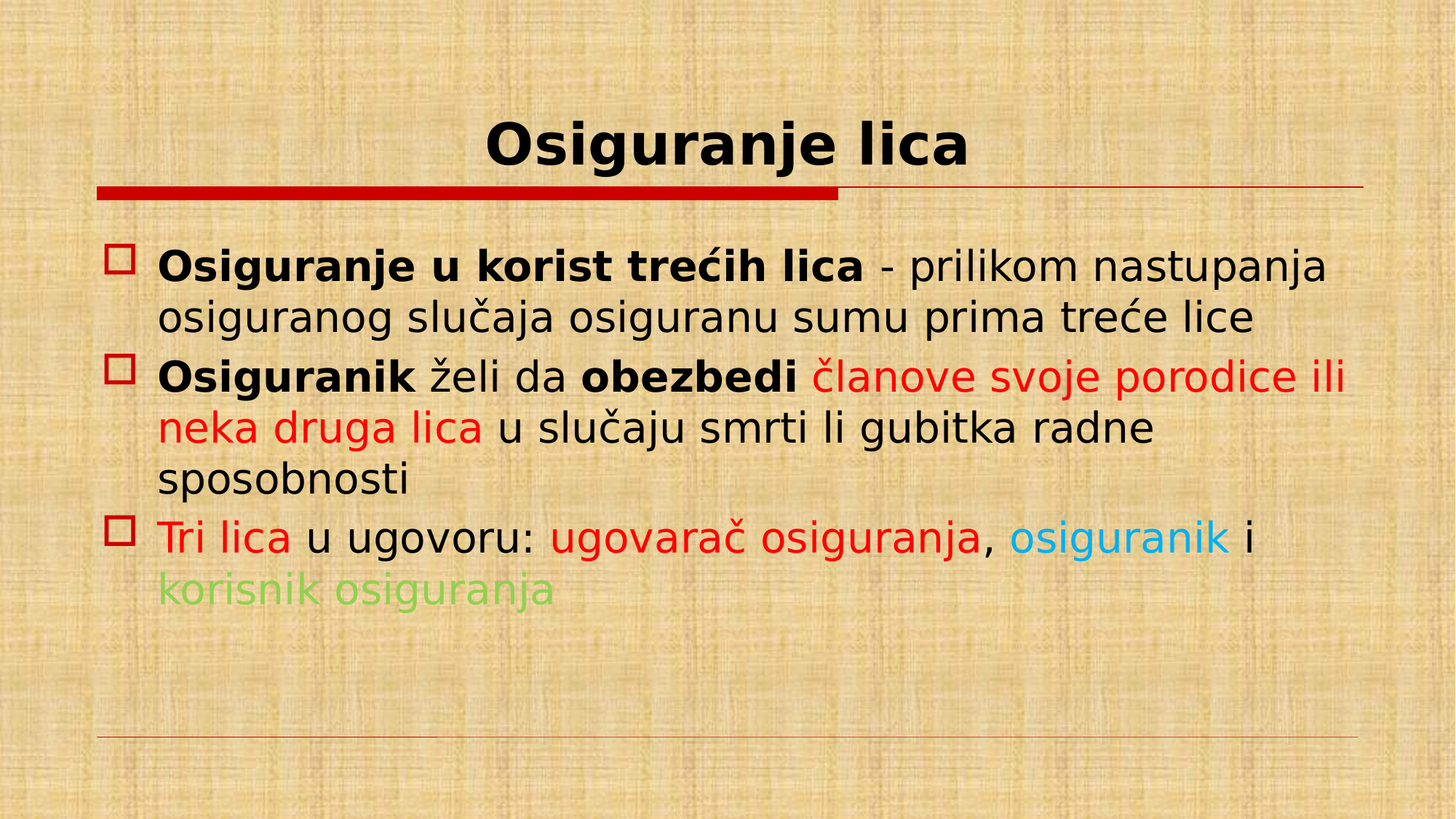

# Osiguranje lica
Osiguranje u korist trećih lica - prilikom nastupanja osiguranog slučaja osiguranu sumu prima treće lice
Osiguranik želi da obezbedi članove svoje porodice ili neka druga lica u slučaju smrti li gubitka radne sposobnosti
Tri lica u ugovoru: ugovarač osiguranja, osiguranik i korisnik osiguranja